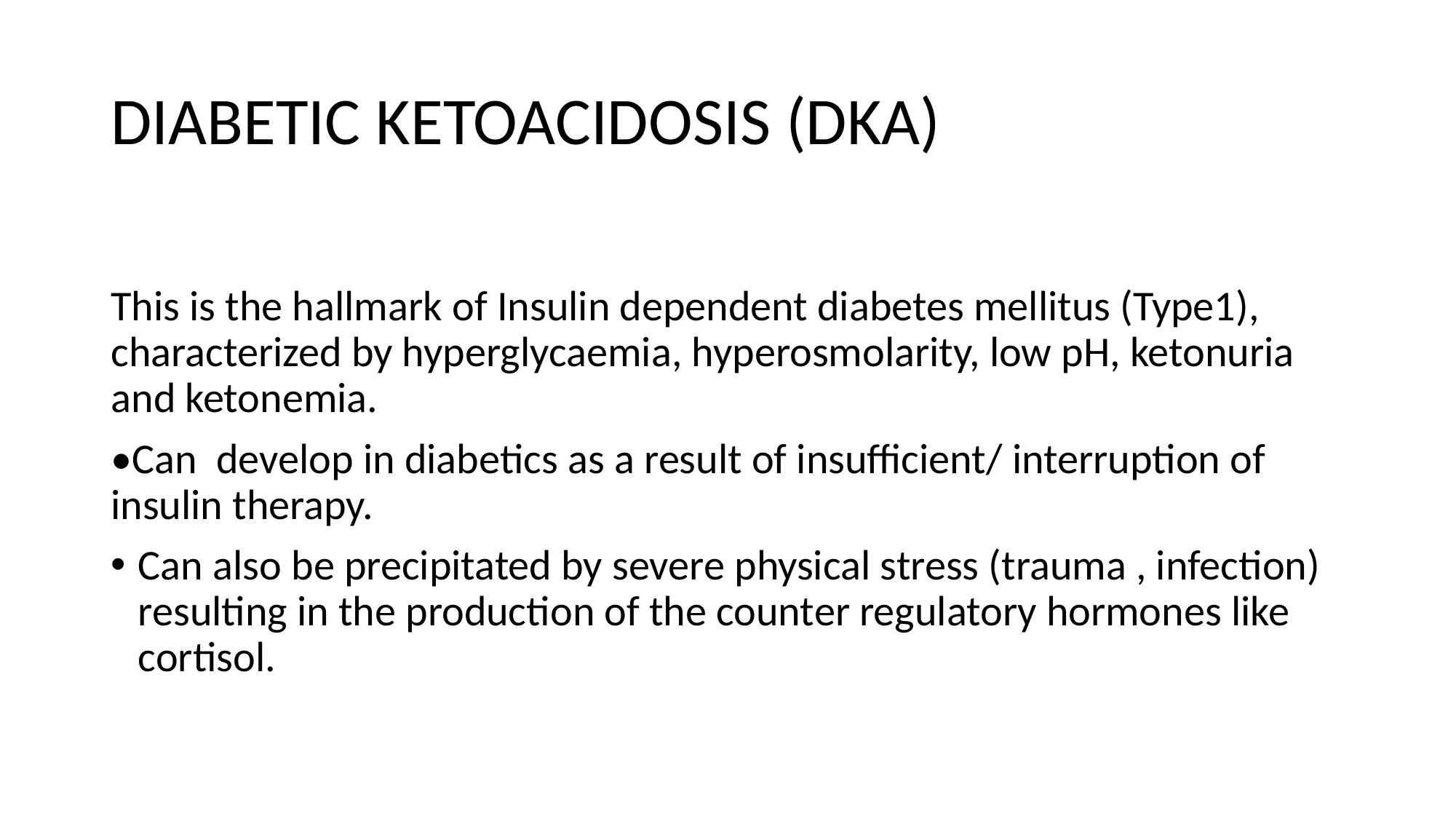

# DIABETIC KETOACIDOSIS (DKA)

This is the hallmark of Insulin dependent diabetes mellitus (Type1), characterized by hyperglycaemia, hyperosmolarity, low pH, ketonuria and ketonemia.
•Can  develop in diabetics as a result of insufficient/ interruption of insulin therapy.
Can also be precipitated by severe physical stress (trauma , infection) resulting in the production of the counter regulatory hormones like cortisol.